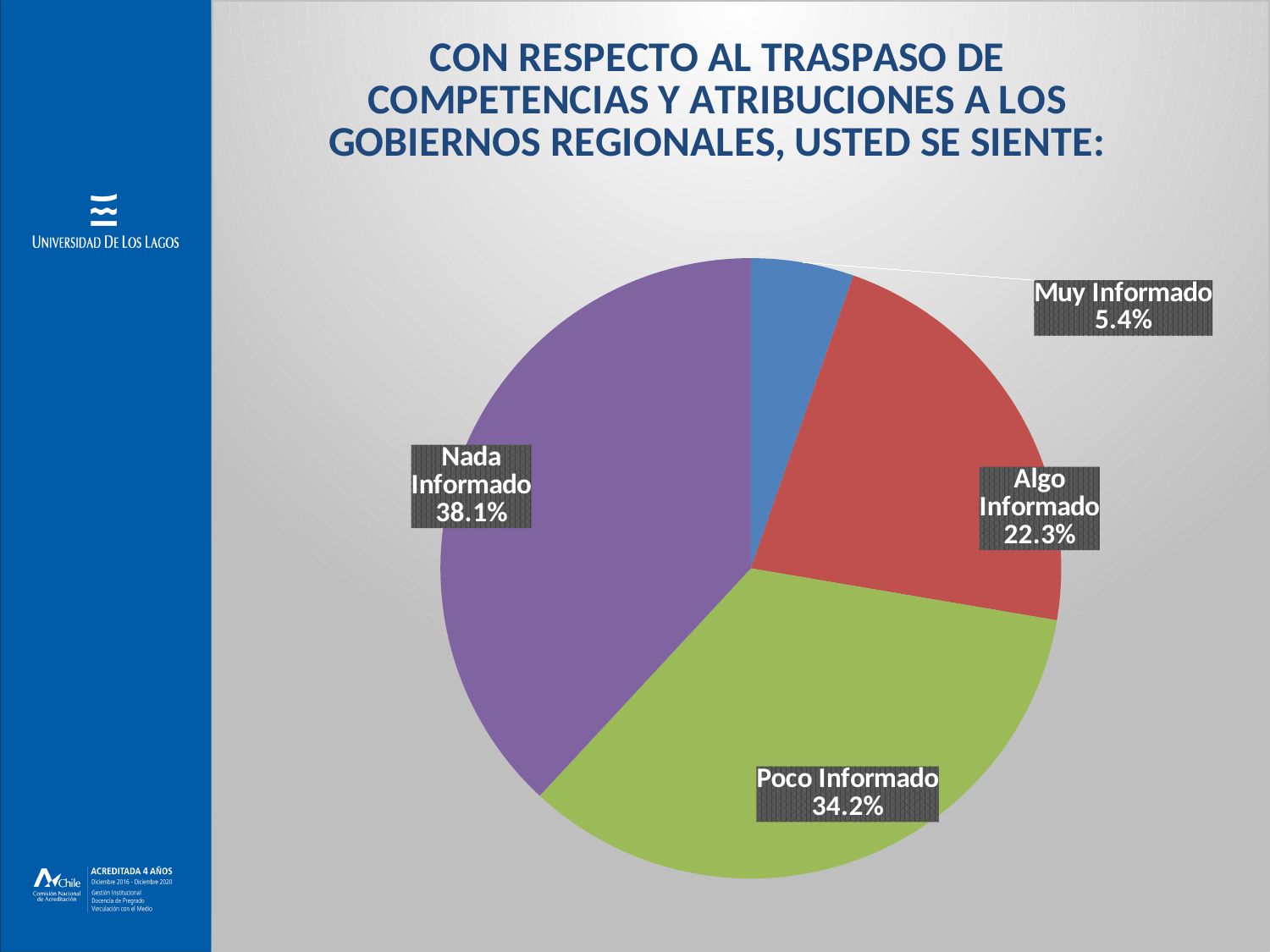

### Chart: CON RESPECTO AL TRASPASO DE COMPETENCIAS Y ATRIBUCIONES A LOS GOBIERNOS REGIONALES, USTED SE SIENTE:

| Category | 10.       Con respecto al Traspaso de competencias y atribuciones a los gobiernos regionales, usted se siente: |
|---|---|
| Muy Informado | 0.04285714285714286 |
| Algo Informado | 0.17857142857142858 |
| Poco Informado | 0.27380952380952384 |
| Nada Informado | 0.3047619047619048 |